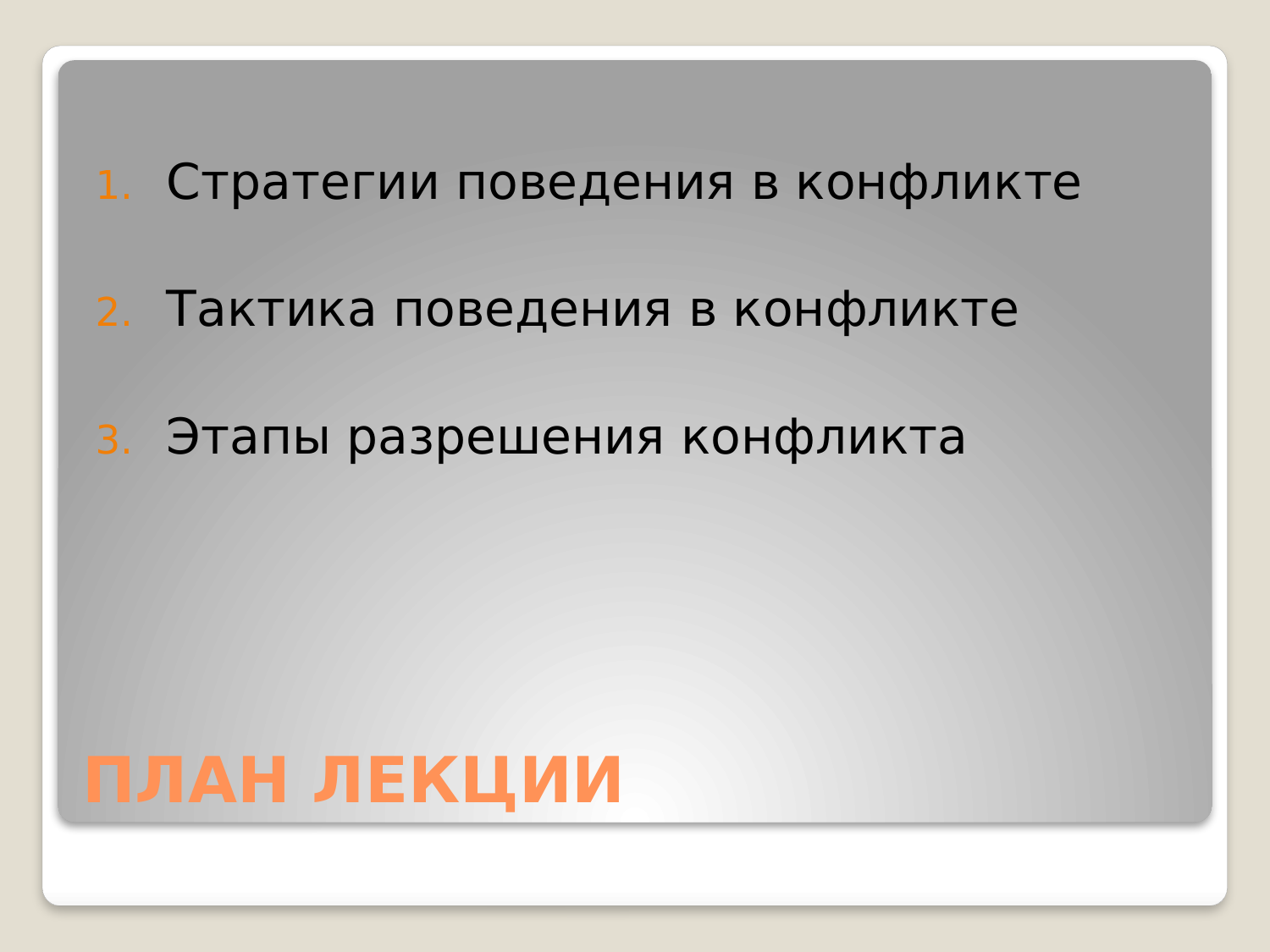

Стратегии поведения в конфликте

Тактика поведения в конфликте

Этапы разрешения конфликта

# ПЛАН ЛЕКЦИИ